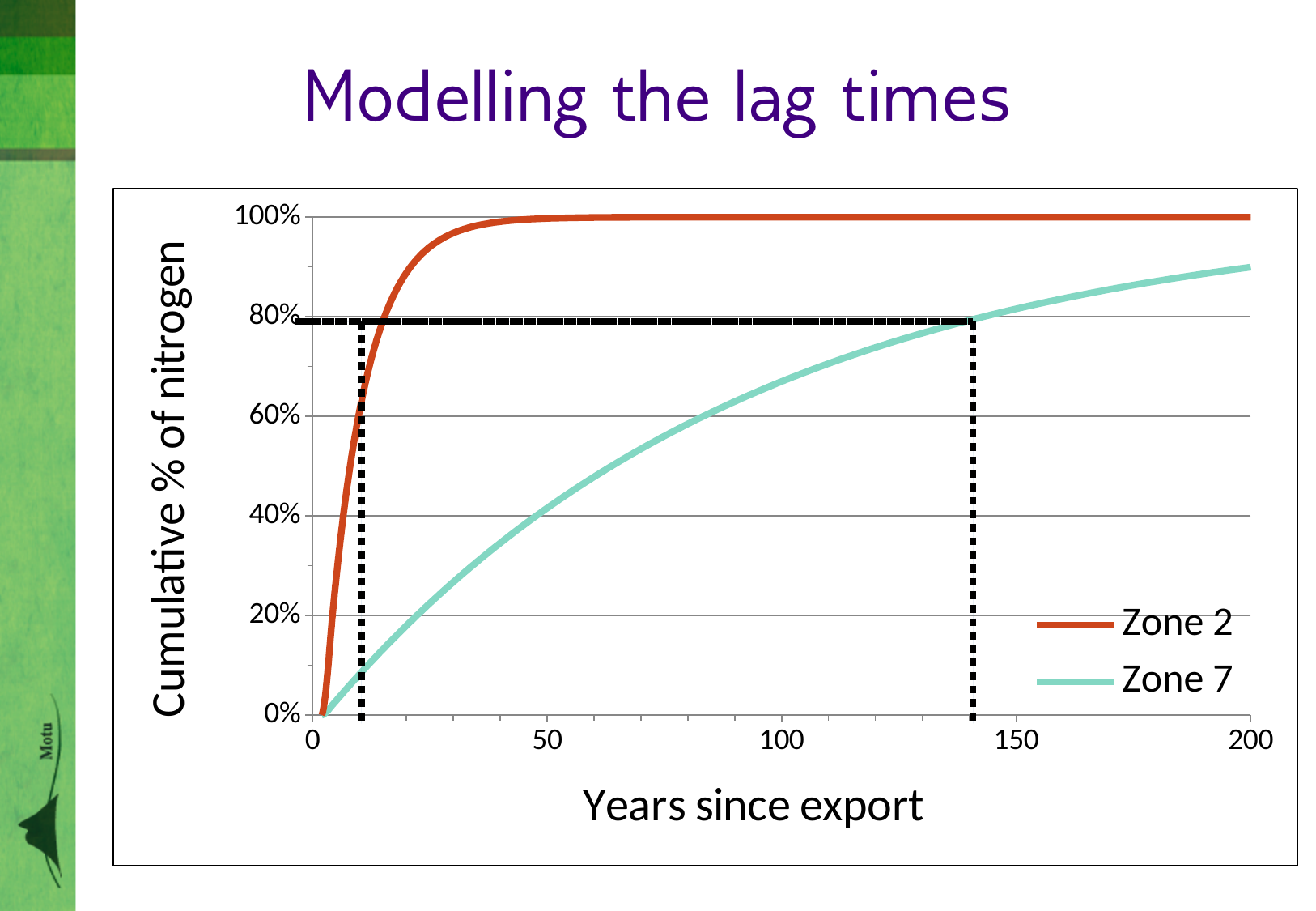

# Modelling the lag times

### Chart

| Category | Zone 2 | Zone 7 |  |  |
|---|---|---|---|---|